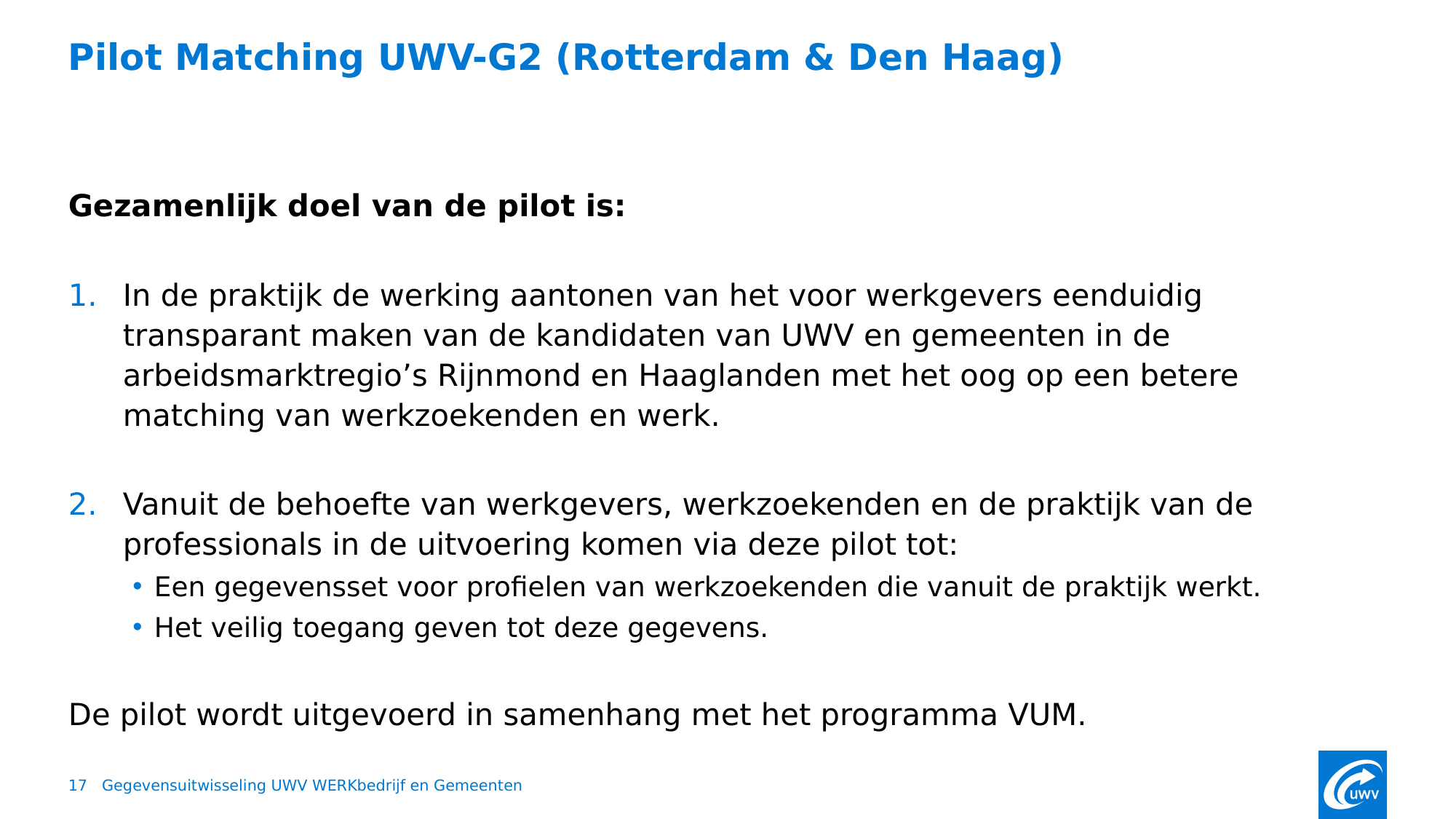

# Pilot Matching UWV-G2 (Rotterdam & Den Haag)
Gezamenlijk doel van de pilot is:

In de praktijk de werking aantonen van het voor werkgevers eenduidig transparant maken van de kandidaten van UWV en gemeenten in de arbeidsmarktregio’s Rijnmond en Haaglanden met het oog op een betere matching van werkzoekenden en werk.

Vanuit de behoefte van werkgevers, werkzoekenden en de praktijk van de professionals in de uitvoering komen via deze pilot tot:
Een gegevensset voor profielen van werkzoekenden die vanuit de praktijk werkt.
Het veilig toegang geven tot deze gegevens.

De pilot wordt uitgevoerd in samenhang met het programma VUM.

17
Gegevensuitwisseling UWV WERKbedrijf en Gemeenten